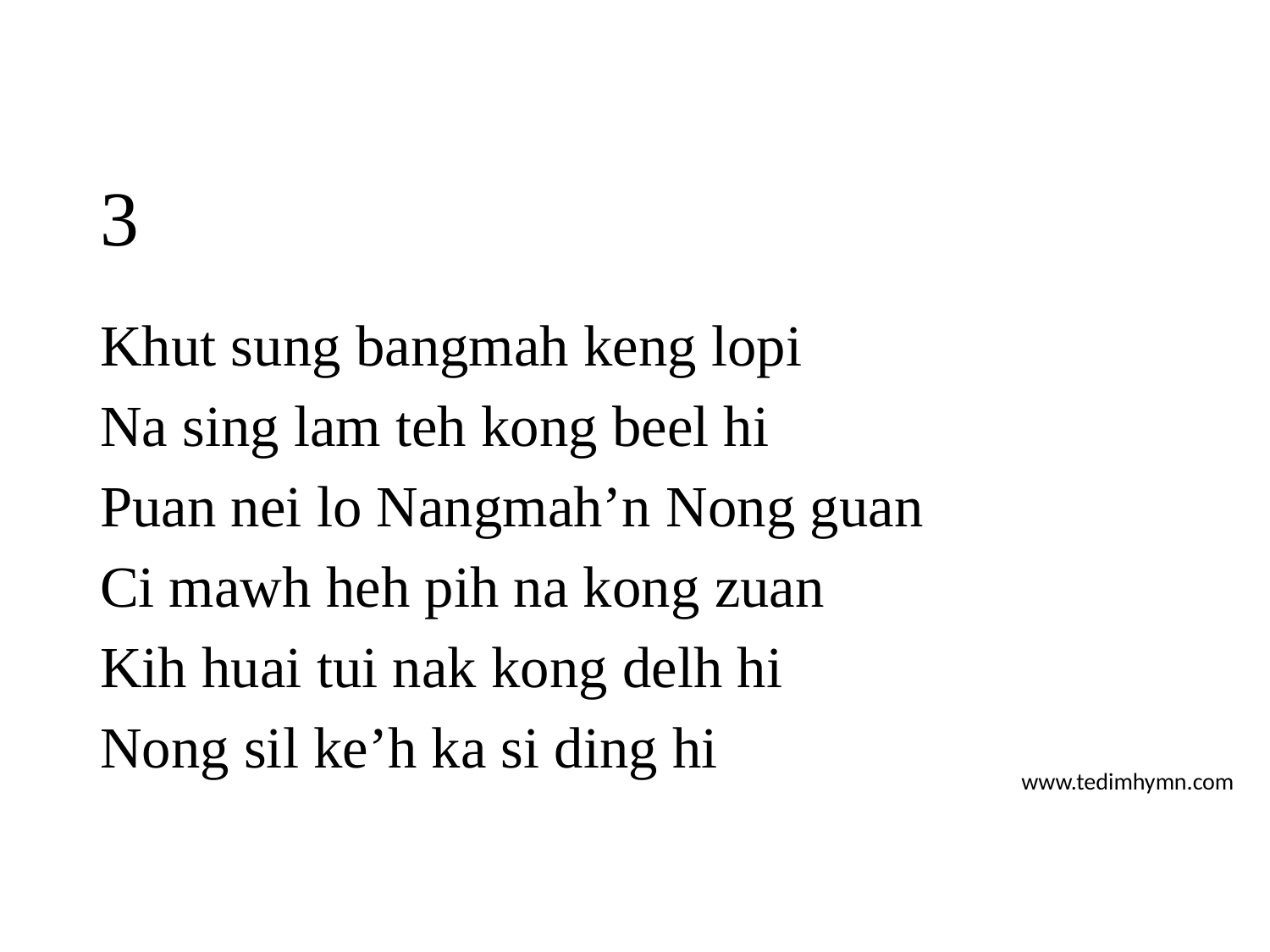

# 3
Khut sung bangmah keng lopi
Na sing lam teh kong beel hi
Puan nei lo Nangmah’n Nong guan
Ci mawh heh pih na kong zuan
Kih huai tui nak kong delh hi
Nong sil ke’h ka si ding hi
www.tedimhymn.com